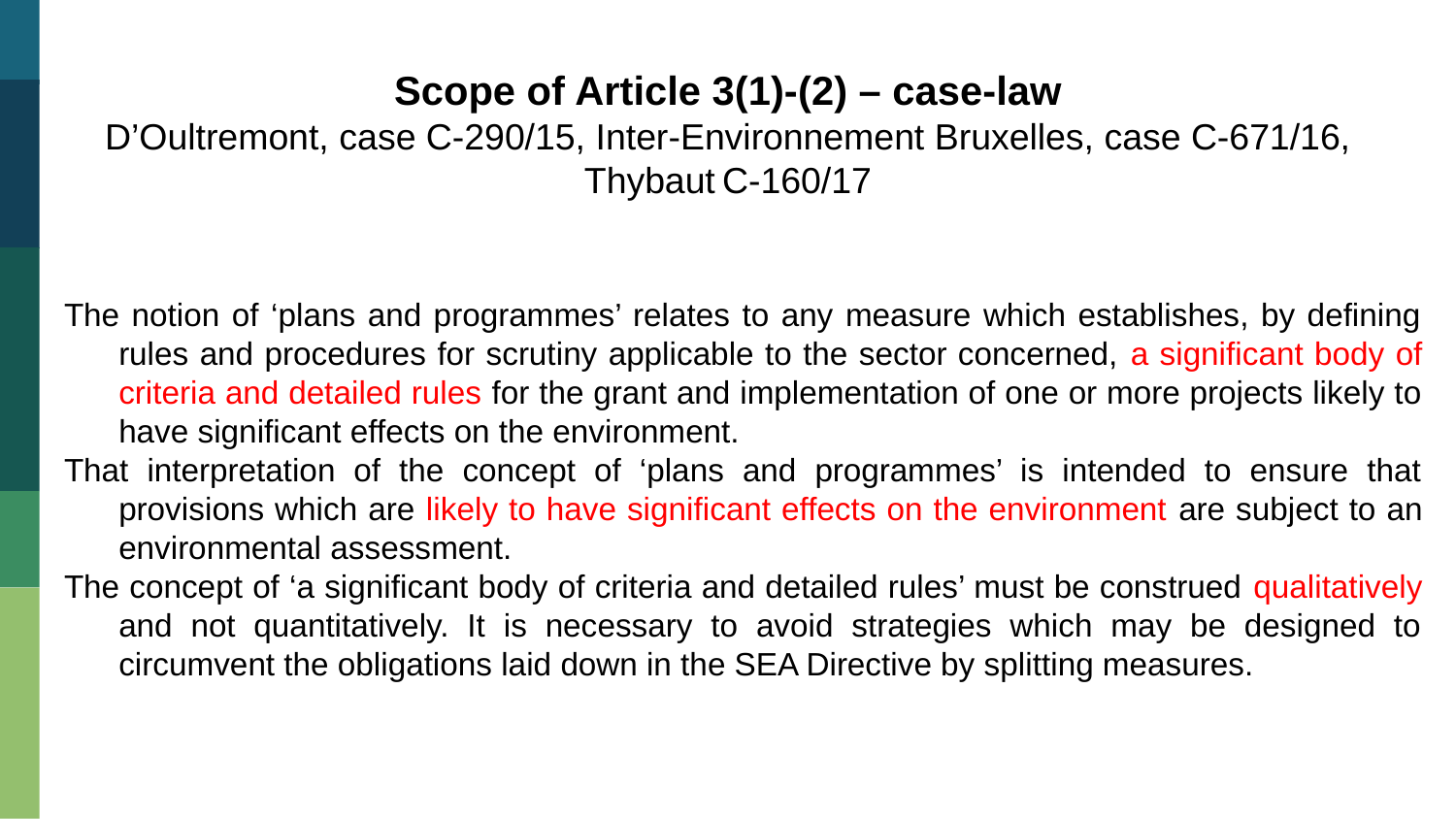

Scope of Article 3(1)-(2) – case-law
D’Oultremont, case C‑290/15, Inter-Environnement Bruxelles, case C-671/16, Thybaut C-160/17
The notion of ‘plans and programmes’ relates to any measure which establishes, by defining rules and procedures for scrutiny applicable to the sector concerned, a significant body of criteria and detailed rules for the grant and implementation of one or more projects likely to have significant effects on the environment.
That interpretation of the concept of ‘plans and programmes’ is intended to ensure that provisions which are likely to have significant effects on the environment are subject to an environmental assessment.
The concept of ‘a significant body of criteria and detailed rules’ must be construed qualitatively and not quantitatively. It is necessary to avoid strategies which may be designed to circumvent the obligations laid down in the SEA Directive by splitting measures.